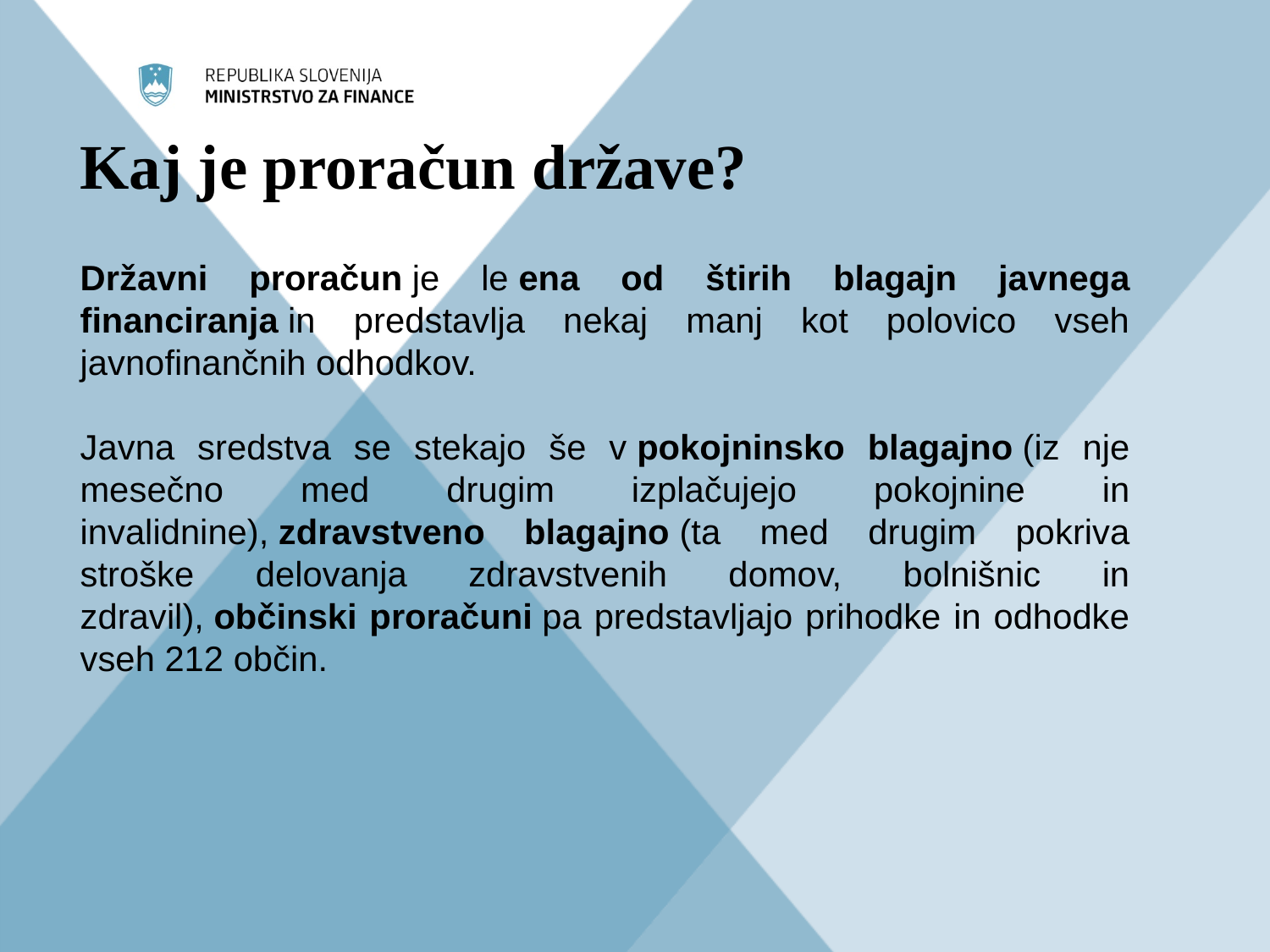

# Kaj je proračun države?

Državni proračun je le ena od štirih blagajn javnega financiranja in predstavlja nekaj manj kot polovico vseh javnofinančnih odhodkov.

Javna sredstva se stekajo še v pokojninsko blagajno (iz nje mesečno med drugim izplačujejo pokojnine in invalidnine), zdravstveno blagajno (ta med drugim pokriva stroške delovanja zdravstvenih domov, bolnišnic in zdravil), občinski proračuni pa predstavljajo prihodke in odhodke vseh 212 občin.